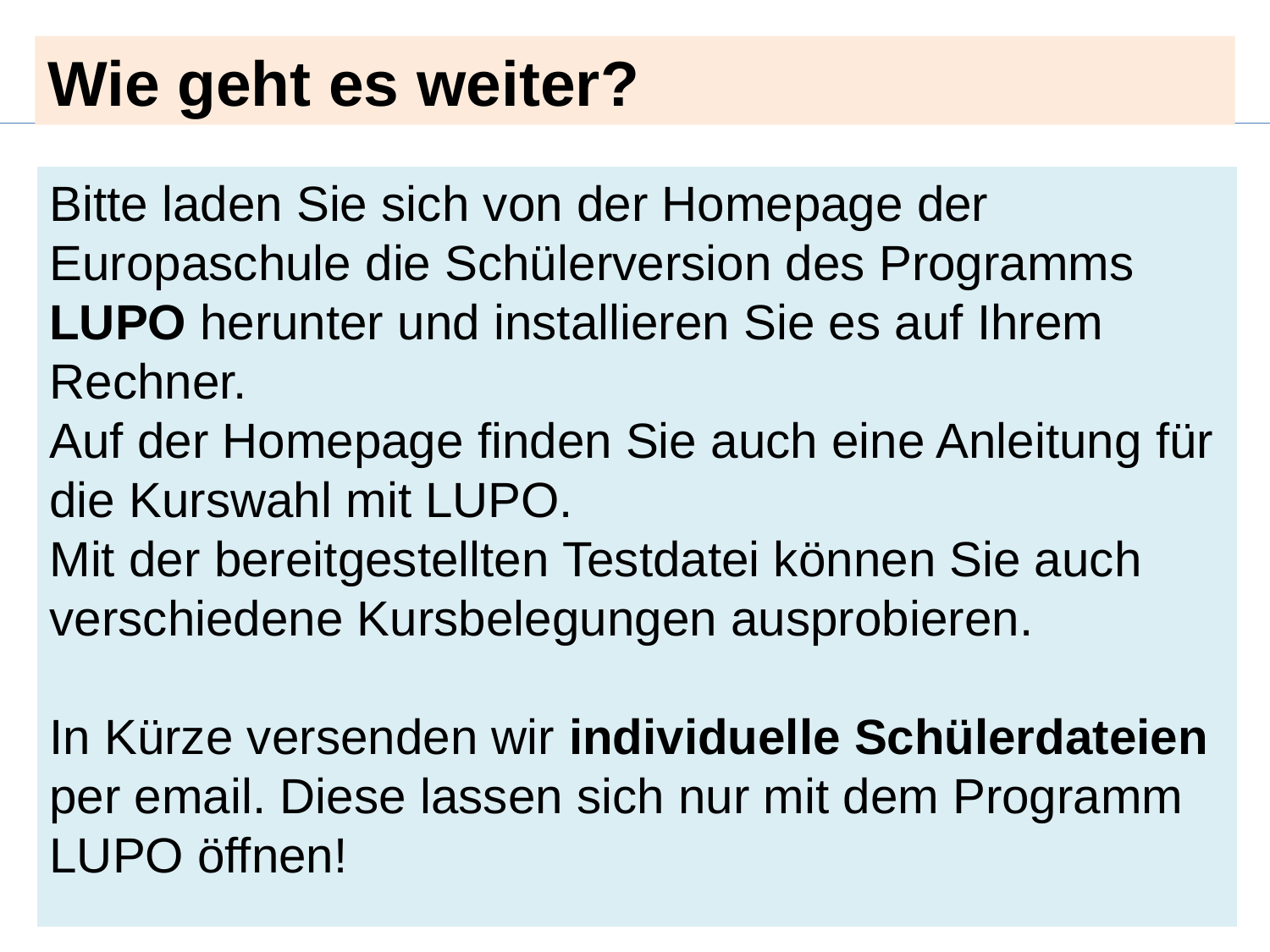

Wie geht es weiter?
Bitte laden Sie sich von der Homepage der Europaschule die Schülerversion des Programms LUPO herunter und installieren Sie es auf Ihrem Rechner.
Auf der Homepage finden Sie auch eine Anleitung für die Kurswahl mit LUPO.
Mit der bereitgestellten Testdatei können Sie auch verschiedene Kursbelegungen ausprobieren.

In Kürze versenden wir individuelle Schülerdateien per email. Diese lassen sich nur mit dem Programm LUPO öffnen!